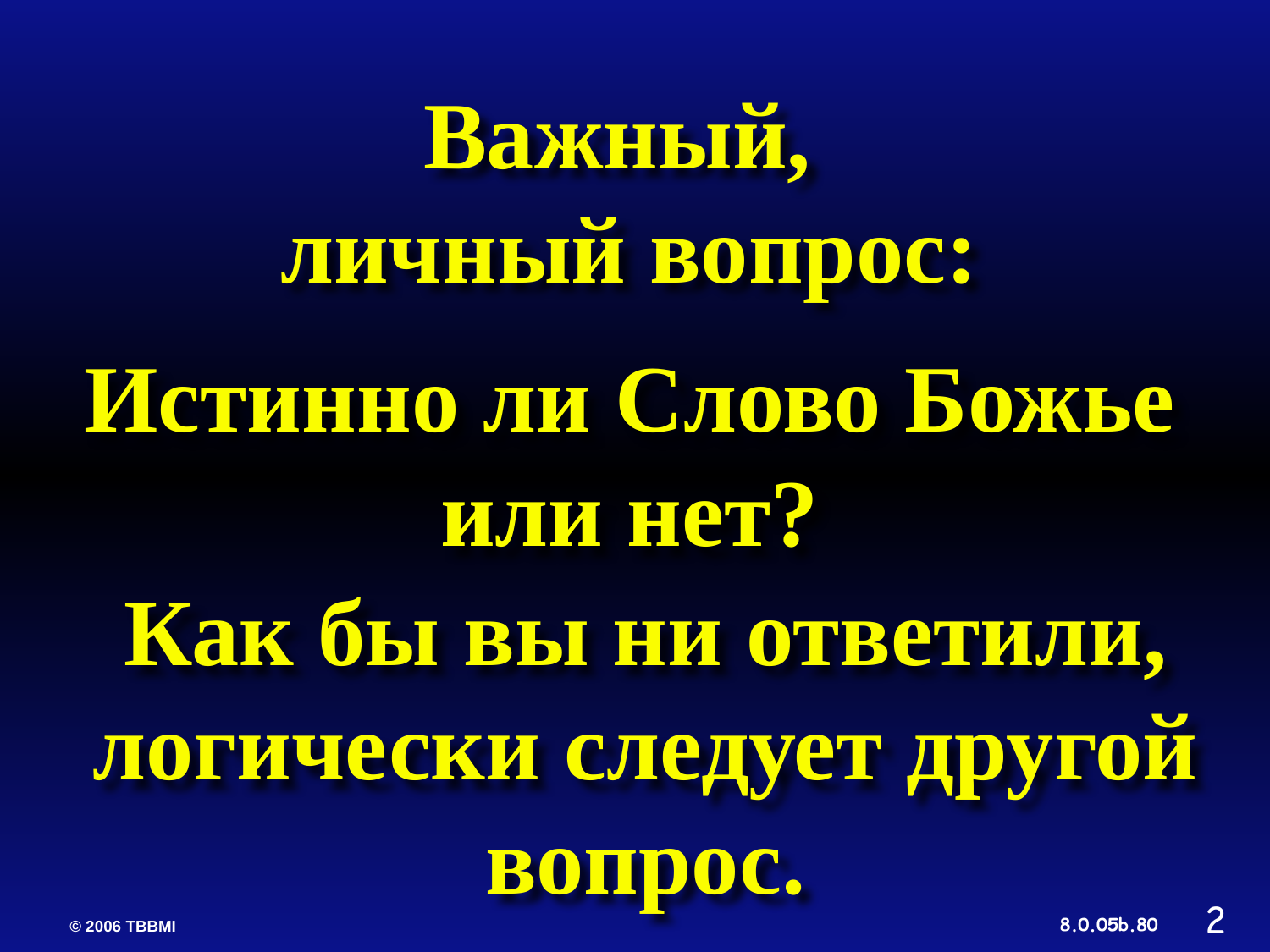

Важный,
личный вопрос:
Истинно ли Слово Божье или нет?
Как бы вы ни ответили, логически следует другой вопрос.

2

80